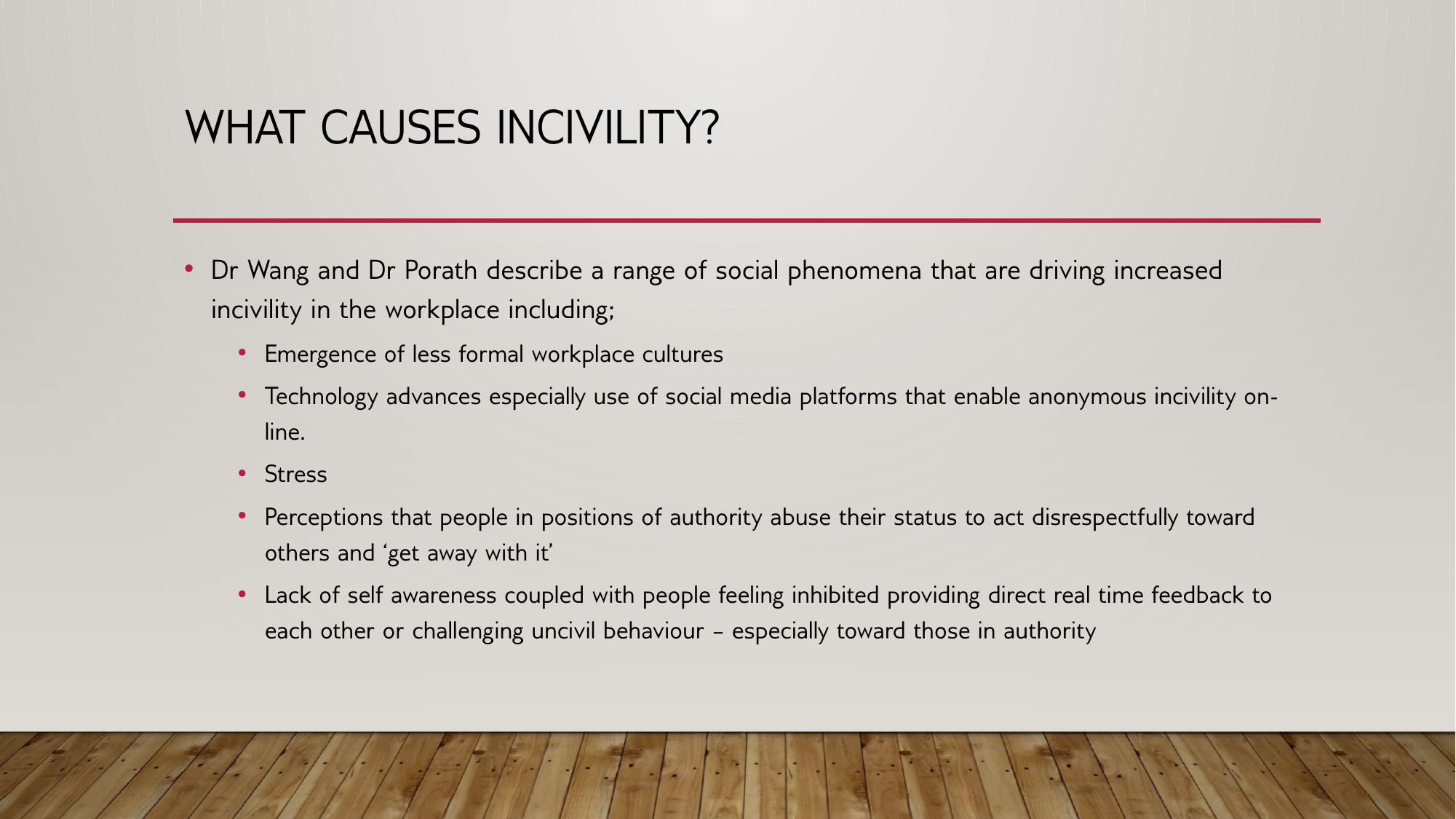

# What causes incivility?
Dr Wang and Dr Porath describe a range of social phenomena that are driving increased incivility in the workplace including;
Emergence of less formal workplace cultures
Technology advances especially use of social media platforms that enable anonymous incivility on-line.
Stress
Perceptions that people in positions of authority abuse their status to act disrespectfully toward others and ‘get away with it’
Lack of self awareness coupled with people feeling inhibited providing direct real time feedback to each other or challenging uncivil behaviour – especially toward those in authority